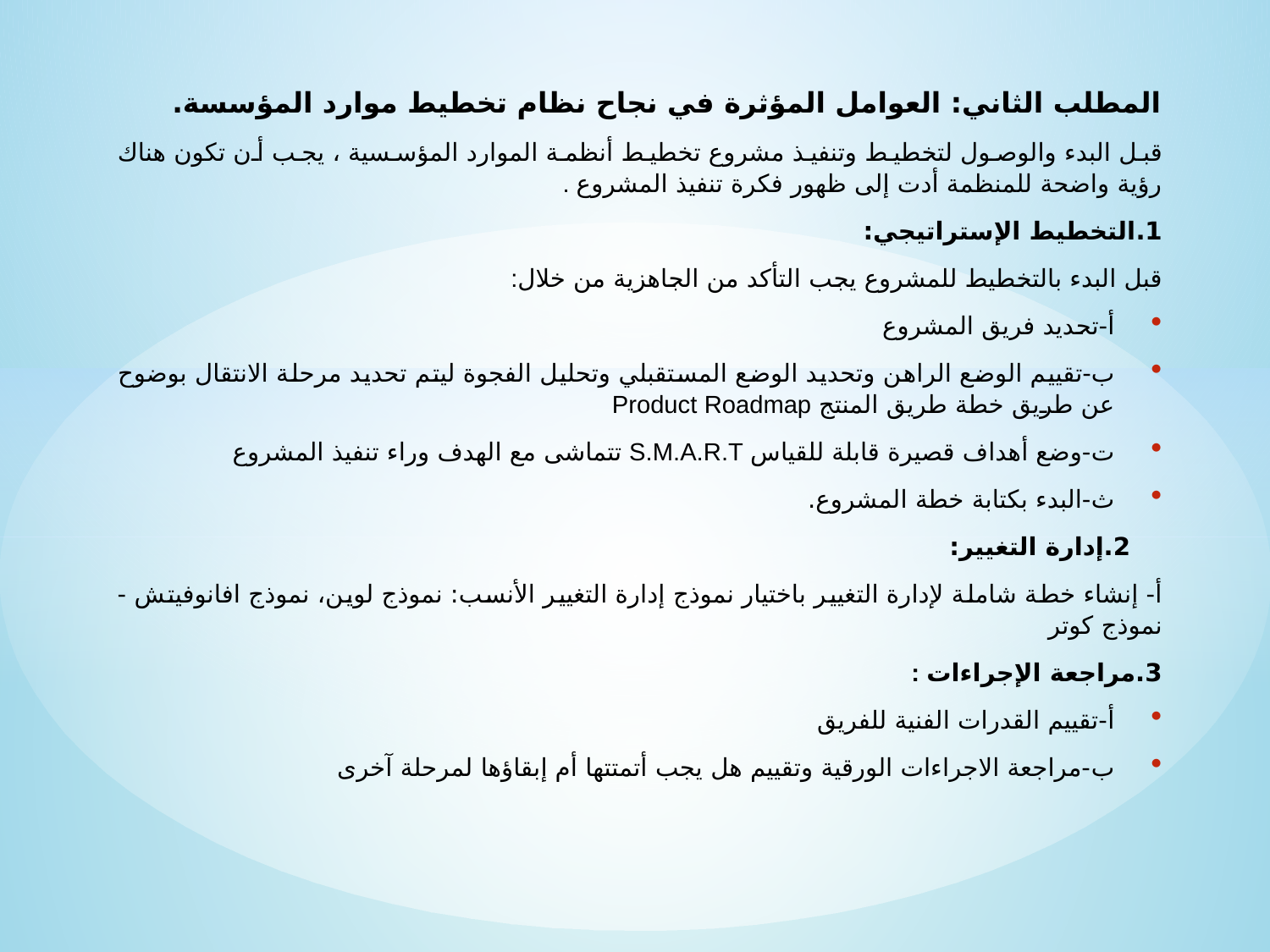

المطلب الثاني: العوامل المؤثرة في نجاح نظام تخطيط موارد المؤسسة.
قبل البدء والوصول لتخطيط وتنفيذ مشروع تخطيط أنظمة الموارد المؤسسية ، يجب أن تكون هناك رؤية واضحة للمنظمة أدت إلى ظهور فكرة تنفيذ المشروع .
1.التخطيط الإستراتيجي:
قبل البدء بالتخطيط للمشروع يجب التأكد من الجاهزية من خلال:
أ‌-تحديد فريق المشروع
ب‌-تقييم الوضع الراهن وتحديد الوضع المستقبلي وتحليل الفجوة ليتم تحديد مرحلة الانتقال بوضوح عن طريق خطة طريق المنتج Product Roadmap
ت‌-وضع أهداف قصيرة قابلة للقياس S.M.A.R.T تتماشى مع الهدف وراء تنفيذ المشروع
ث‌-البدء بكتابة خطة المشروع.
2.إدارة التغيير:
أ- إنشاء خطة شاملة لإدارة التغيير باختيار نموذج إدارة التغيير الأنسب: نموذج لوين، نموذج افانوفيتش - نموذج كوتر
3.مراجعة الإجراءات :
أ‌-تقييم القدرات الفنية للفريق
ب‌-مراجعة الاجراءات الورقية وتقييم هل يجب أتمتتها أم إبقاؤها لمرحلة آخرى